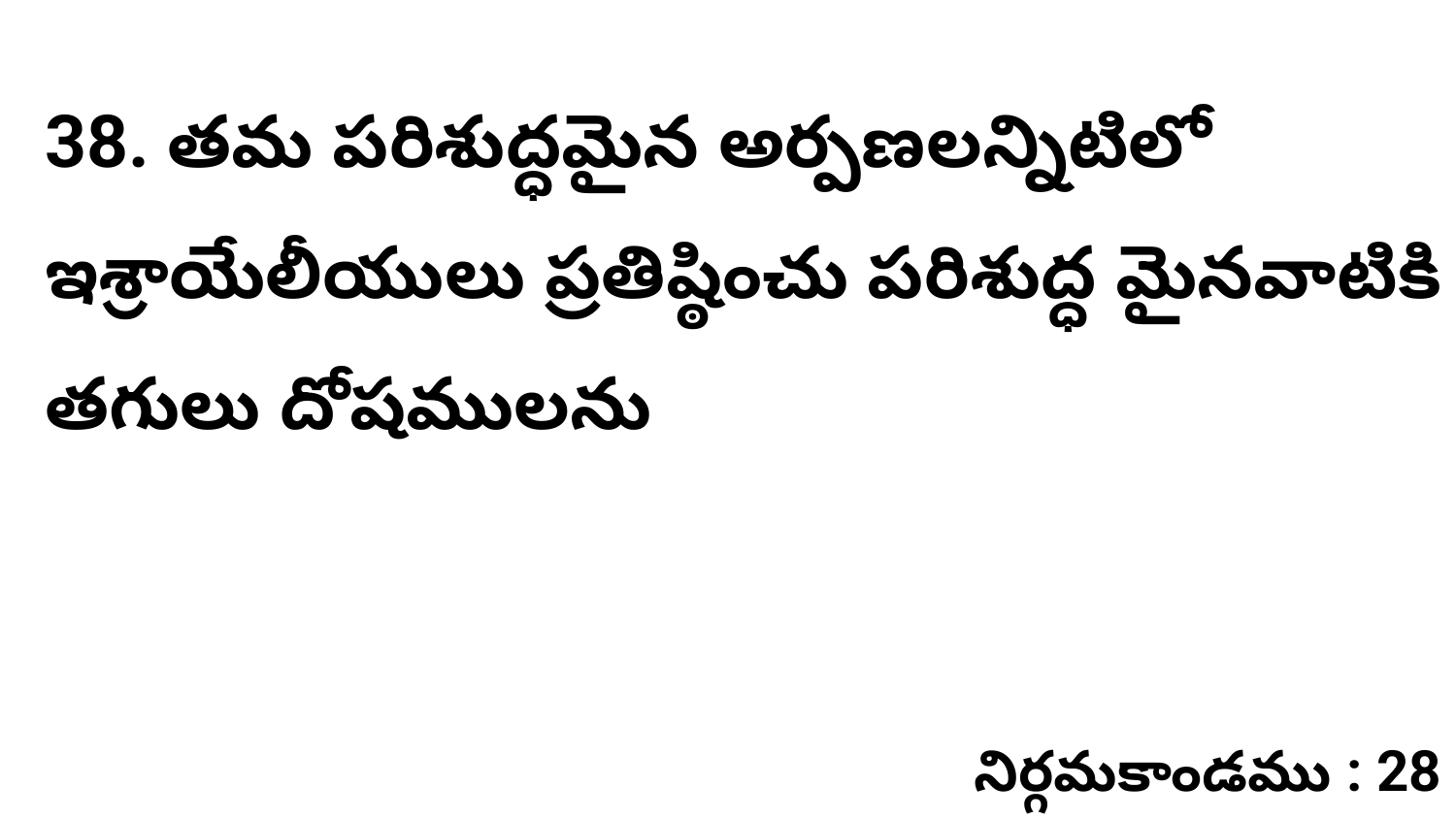

38. తమ పరిశుద్ధమైన అర్పణలన్నిటిలో ఇశ్రాయేలీయులు ప్రతిష్ఠించు పరిశుద్ధ మైనవాటికి తగులు దోషములను
నిర్గమకాండము : 28